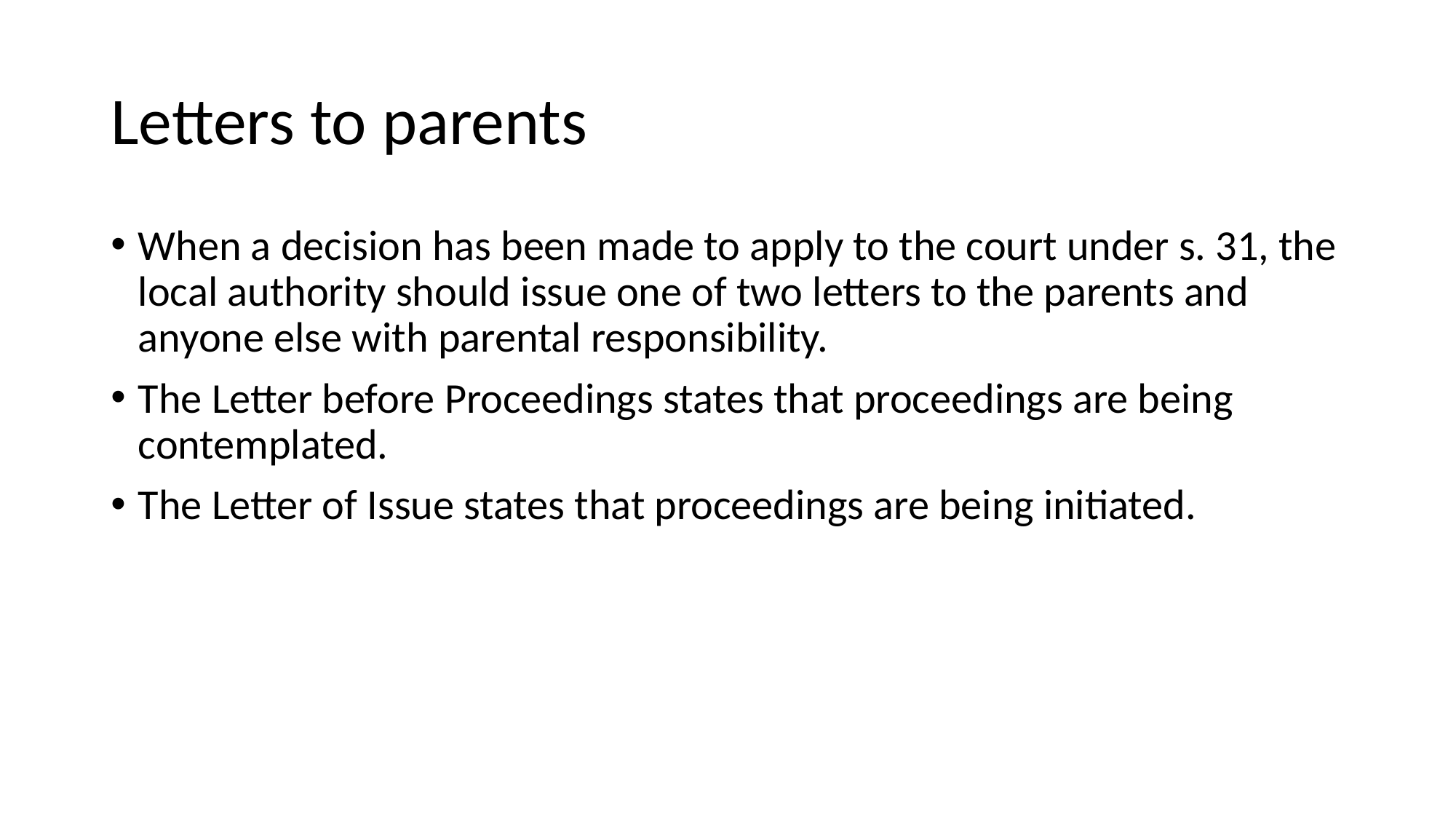

# Letters to parents
When a decision has been made to apply to the court under s. 31, the local authority should issue one of two letters to the parents and anyone else with parental responsibility.
The Letter before Proceedings states that proceedings are being contemplated.
The Letter of Issue states that proceedings are being initiated.